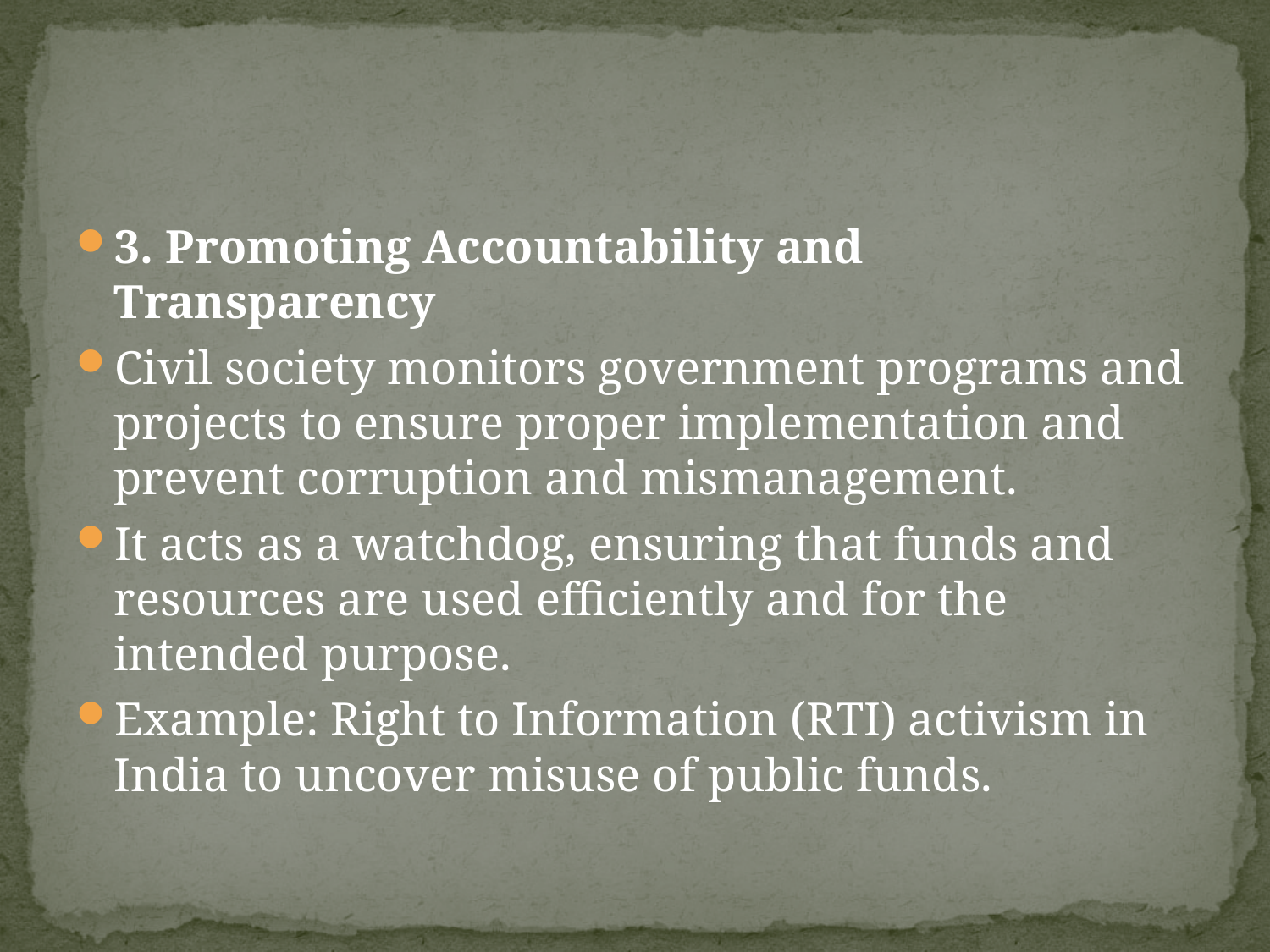

#
3. Promoting Accountability and Transparency
Civil society monitors government programs and projects to ensure proper implementation and prevent corruption and mismanagement.
It acts as a watchdog, ensuring that funds and resources are used efficiently and for the intended purpose.
Example: Right to Information (RTI) activism in India to uncover misuse of public funds.